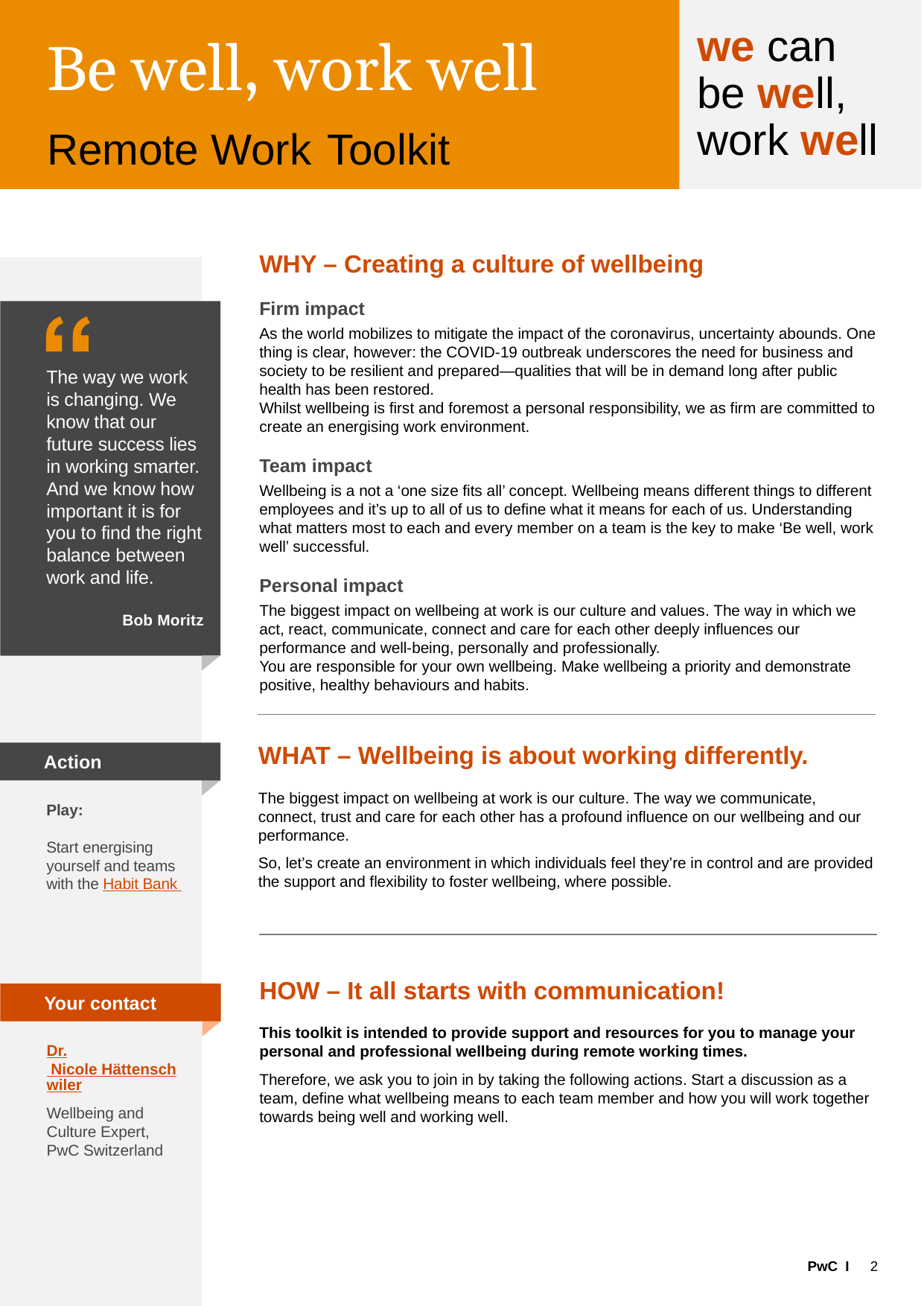

we can
be well,
work well
Be well, work well
Remote Work Toolkit
WHY – Creating a culture of wellbeing
Firm impact
As the world mobilizes to mitigate the impact of the coronavirus, uncertainty abounds. One thing is clear, however: the COVID-19 outbreak underscores the need for business and society to be resilient and prepared—qualities that will be in demand long after public health has been restored.
Whilst wellbeing is first and foremost a personal responsibility, we as firm are committed to create an energising work environment.

Team impact
Wellbeing is a not a ‘one size fits all’ concept. Wellbeing means different things to different employees and it’s up to all of us to define what it means for each of us. Understanding what matters most to each and every member on a team is the key to make ‘Be well, work well’ successful.

Personal impact
The biggest impact on wellbeing at work is our culture and values. The way in which we act, react, communicate, connect and care for each other deeply influences our performance and well-being, personally and professionally.
You are responsible for your own wellbeing. Make wellbeing a priority and demonstrate positive, healthy behaviours and habits.

The way we work is changing. We know that our future success lies in working smarter. And we know how important it is for you to find the right balance between work and life.

Bob Moritz

WHAT – Wellbeing is about working differently.
The biggest impact on wellbeing at work is our culture. The way we communicate, connect, trust and care for each other has a profound influence on our wellbeing and our performance.
So, let’s create an environment in which individuals feel they’re in control and are provided the support and flexibility to foster wellbeing, where possible.
Action

Play:

Start energising yourself and teams with the Habit Bank

HOW – It all starts with communication!
This toolkit is intended to provide support and resources for you to manage your personal and professional wellbeing during remote working times.
Therefore, we ask you to join in by taking the following actions. Start a discussion as a team, define what wellbeing means to each team member and how you will work together towards being well and working well.

Your contact

Dr. Nicole Hättenschwiler
Wellbeing and Culture Expert,
PwC Switzerland

2
PwC  I